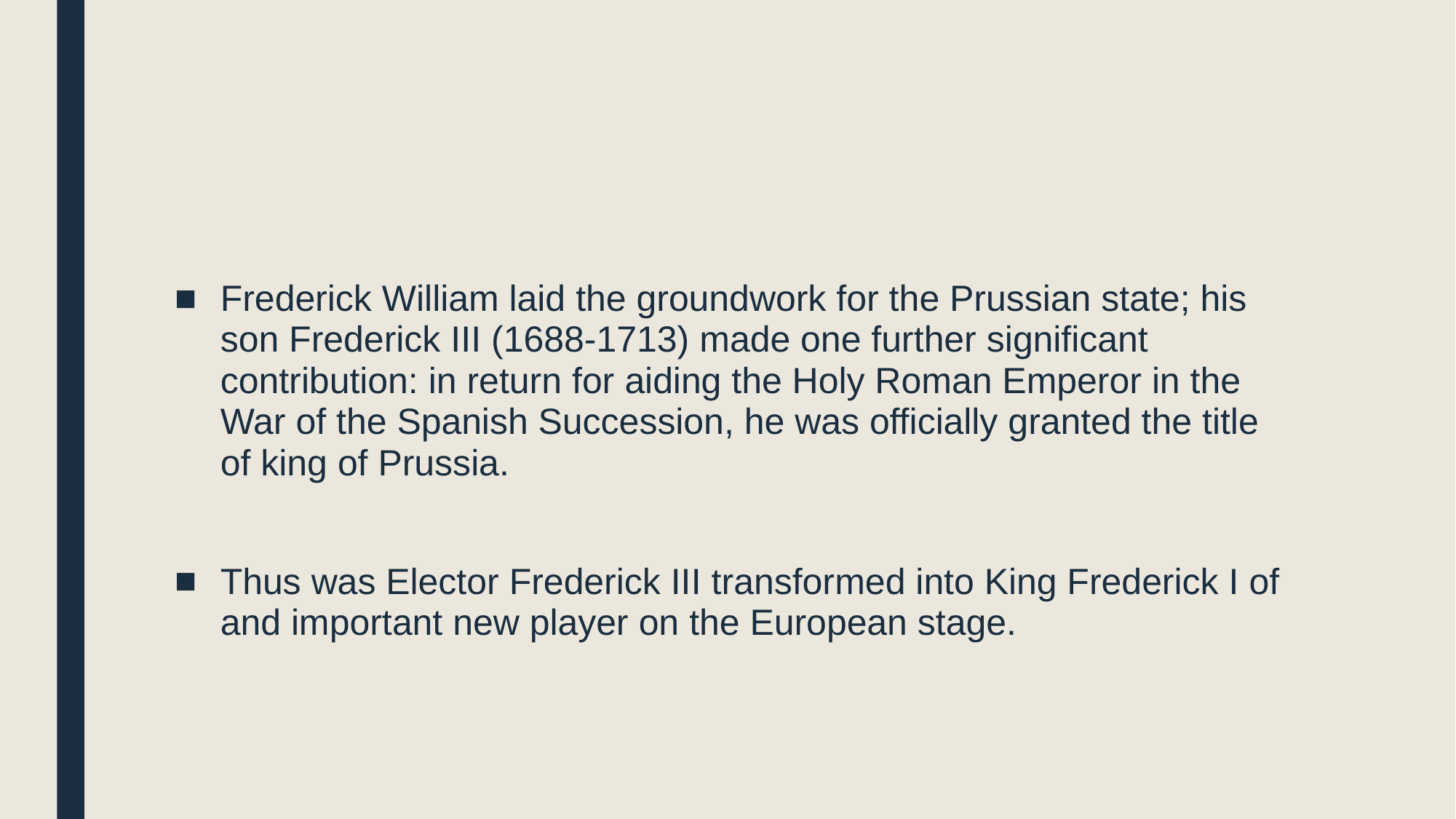

#
Frederick William laid the groundwork for the Prussian state; his son Frederick III (1688-1713) made one further significant contribution: in return for aiding the Holy Roman Emperor in the War of the Spanish Succession, he was officially granted the title of king of Prussia.

Thus was Elector Frederick III transformed into King Frederick I of and important new player on the European stage.